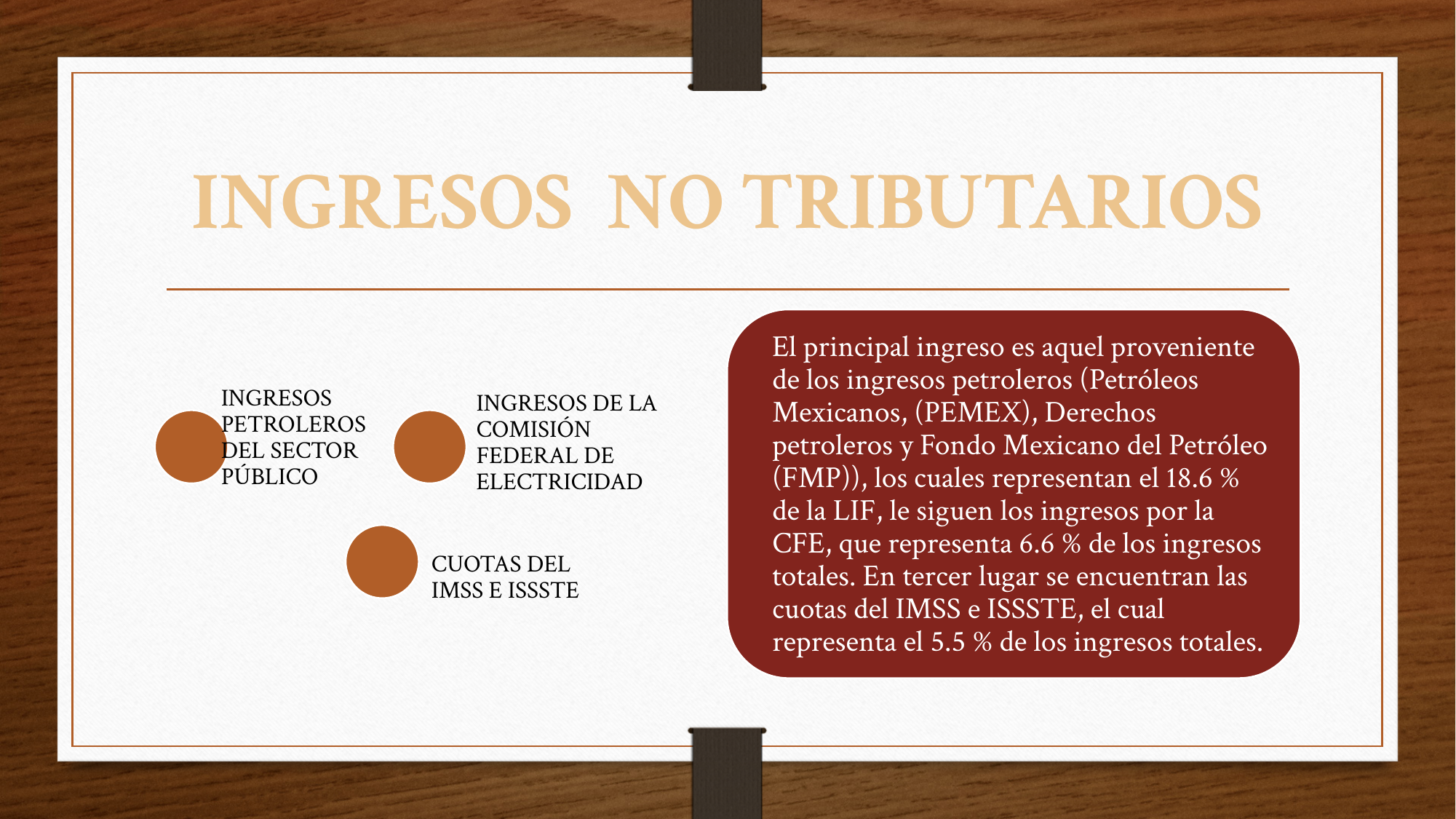

# INGRESOS  NO TRIBUTARIOS
INGRESOS PETROLEROS DEL SECTOR PÚBLICO
INGRESOS DE LA COMISIÓN FEDERAL DE ELECTRICIDAD
CUOTAS DEL IMSS E ISSSTE
El principal ingreso es aquel proveniente de los ingresos petroleros (Petróleos Mexicanos, (PEMEX), Derechos petroleros y Fondo Mexicano del Petróleo (FMP)), los cuales representan el 18.6 % de la LIF, le siguen los ingresos por la CFE, que representa 6.6 % de los ingresos totales. En tercer lugar se encuentran las cuotas del IMSS e ISSSTE, el cual representa el 5.5 % de los ingresos totales.